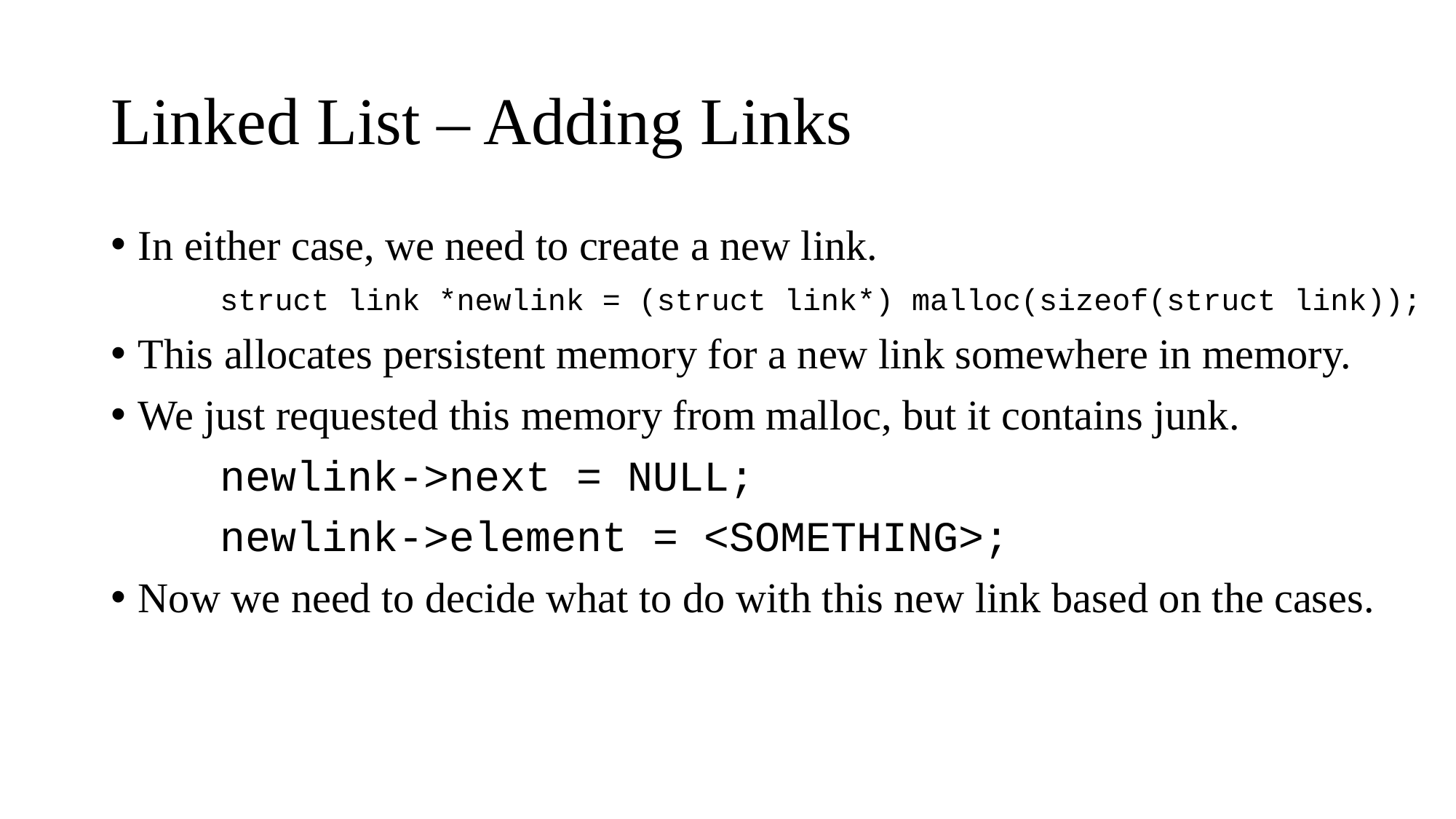

# Linked List – Adding Links
In either case, we need to create a new link.
	struct link *newlink = (struct link*) malloc(sizeof(struct link));
This allocates persistent memory for a new link somewhere in memory.
We just requested this memory from malloc, but it contains junk.
	newlink->next = NULL;
	newlink->element = <SOMETHING>;
Now we need to decide what to do with this new link based on the cases.